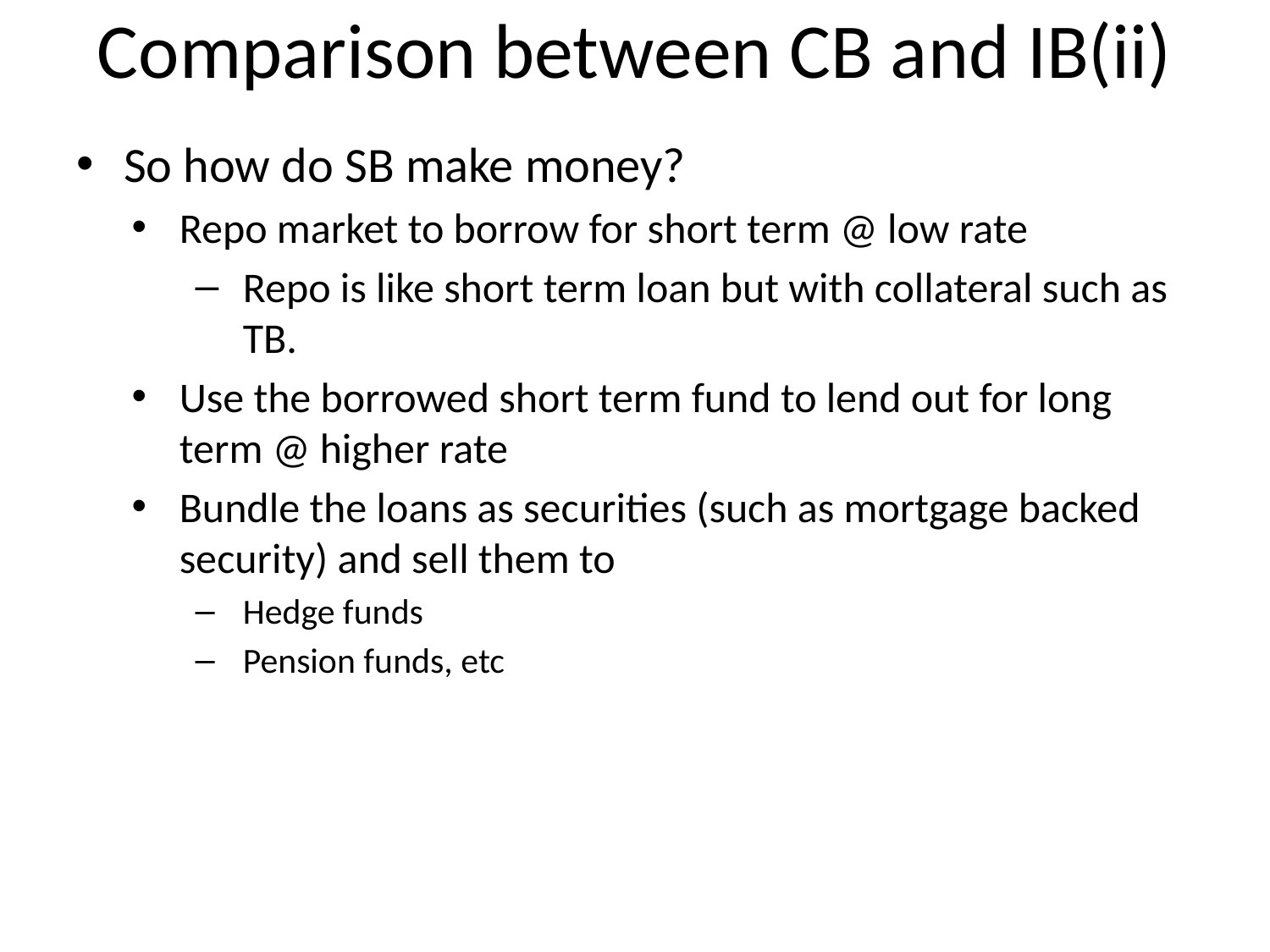

# Comparison between CB and IB(ii)
So how do SB make money?
Repo market to borrow for short term @ low rate
Repo is like short term loan but with collateral such as TB.
Use the borrowed short term fund to lend out for long term @ higher rate
Bundle the loans as securities (such as mortgage backed security) and sell them to
Hedge funds
Pension funds, etc